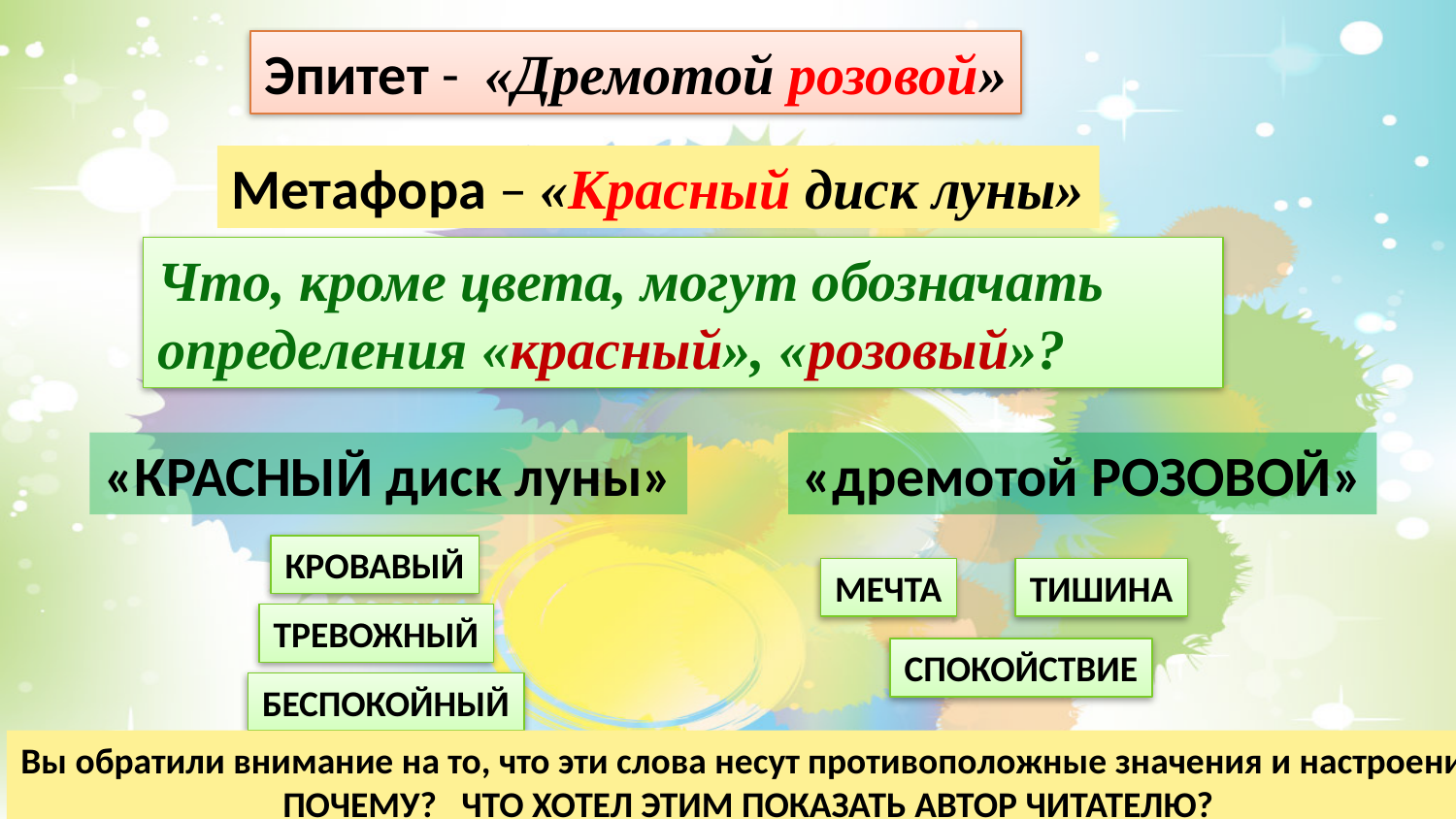

Эпитет -  «Дремотой розовой»
Метафора – «Красный диск луны»
Что, кроме цвета, могут обозначать определения «красный», «розовый»?
«КРАСНЫЙ диск луны»
«дремотой РОЗОВОЙ»
КРОВАВЫЙ
МЕЧТА
ТИШИНА
ТРЕВОЖНЫЙ
СПОКОЙСТВИЕ
БЕСПОКОЙНЫЙ
Вы обратили внимание на то, что эти слова несут противоположные значения и настроения
ПОЧЕМУ?   ЧТО ХОТЕЛ ЭТИМ ПОКАЗАТЬ АВТОР ЧИТАТЕЛЮ?